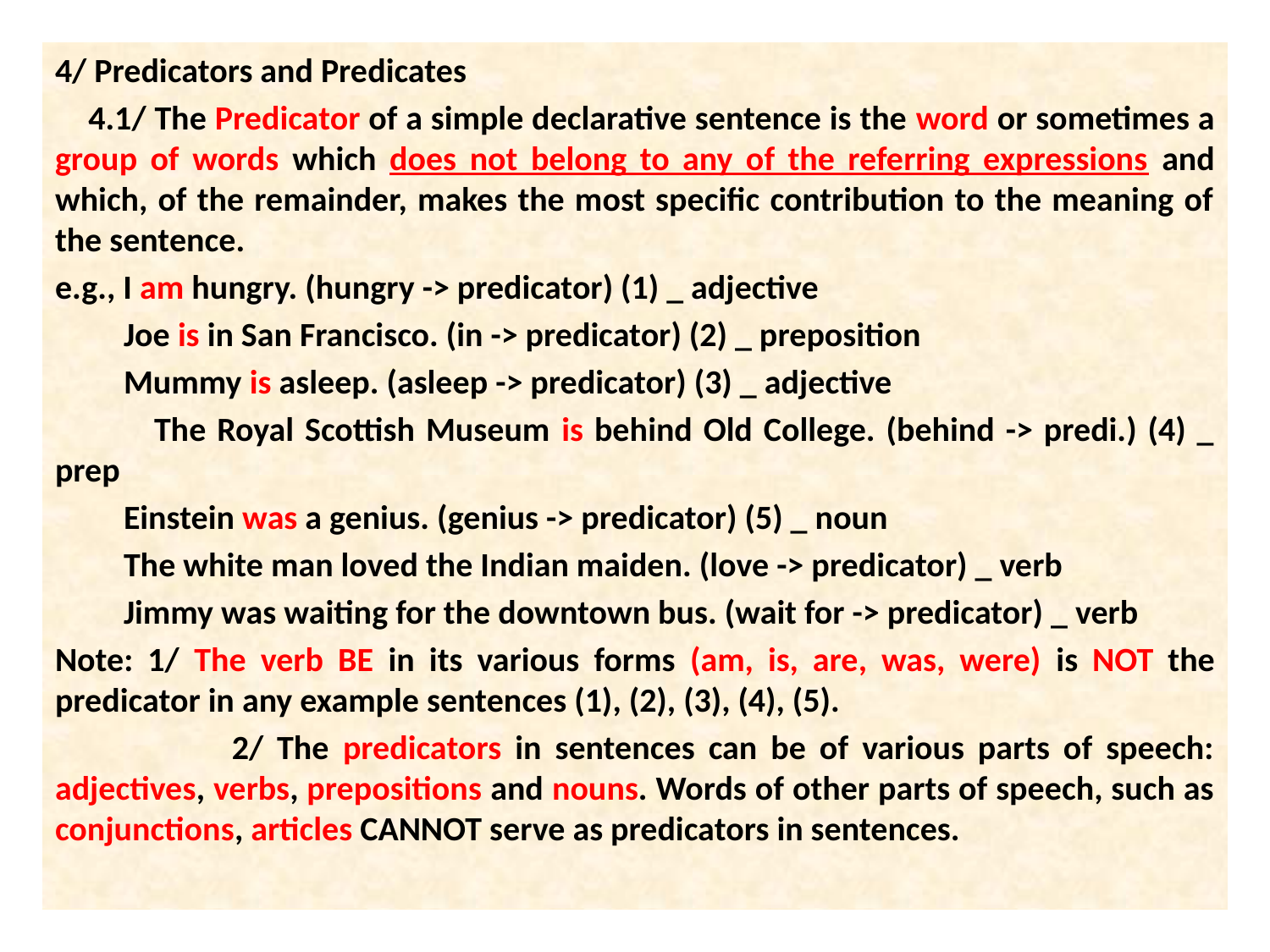

4/ Predicators and Predicates
    4.1/ The Predicator of a simple declarative sentence is the word or sometimes a group of words which does not belong to any of the referring expressions and which, of the remainder, makes the most specific contribution to the meaning of the sentence.
e.g., I am hungry. (hungry -> predicator) (1) _ adjective
         Joe is in San Francisco. (in -> predicator) (2) _ preposition
         Mummy is asleep. (asleep -> predicator) (3) _ adjective
         The Royal Scottish Museum is behind Old College. (behind -> predi.) (4) _ prep
         Einstein was a genius. (genius -> predicator) (5) _ noun
         The white man loved the Indian maiden. (love -> predicator) _ verb
         Jimmy was waiting for the downtown bus. (wait for -> predicator) _ verb
Note: 1/ The verb BE in its various forms (am, is, are, was, were) is NOT the predicator in any example sentences (1), (2), (3), (4), (5).
             2/ The predicators in sentences can be of various parts of speech: adjectives, verbs, prepositions and nouns. Words of other parts of speech, such as conjunctions, articles CANNOT serve as predicators in sentences.